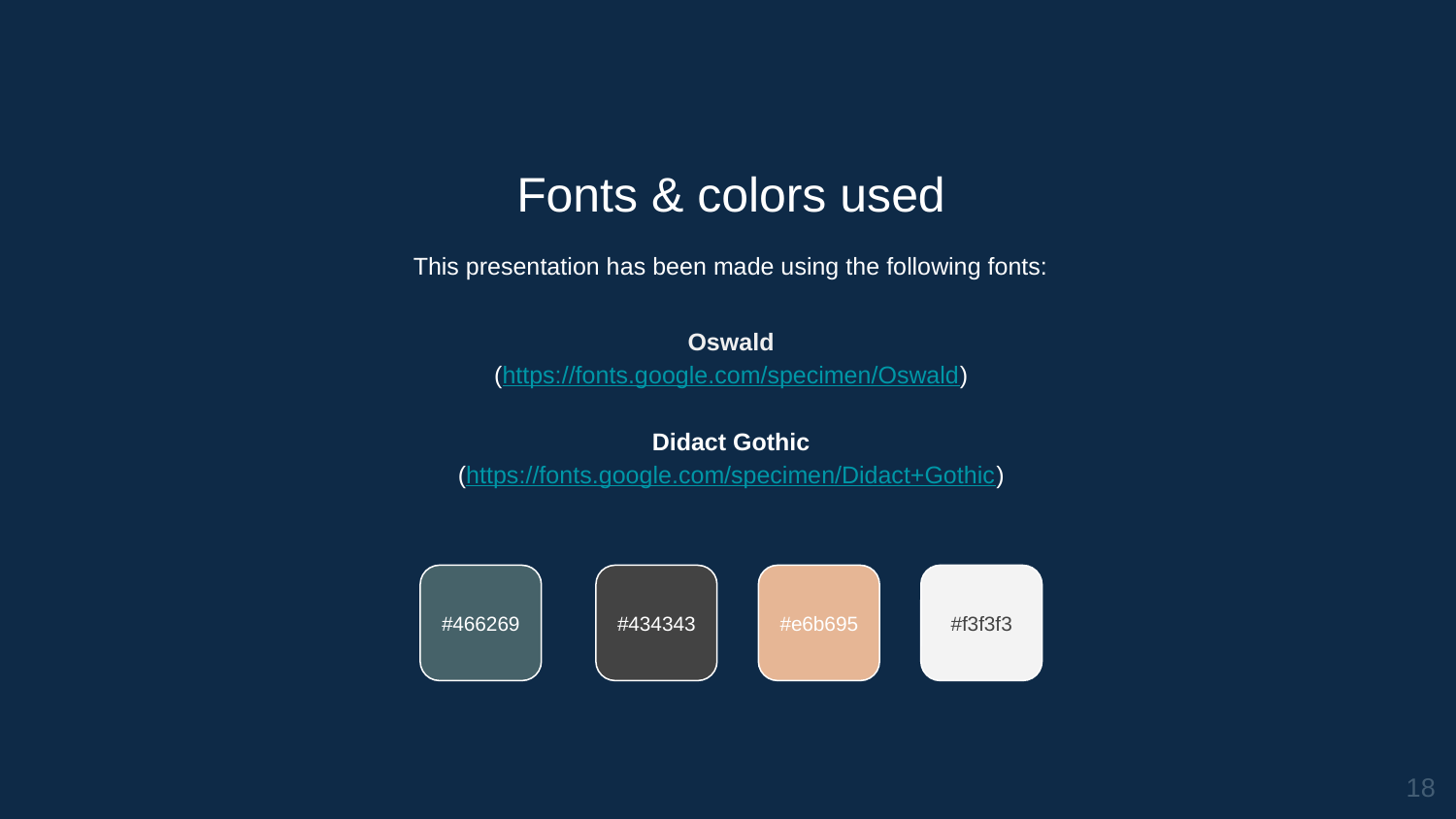

Fonts & colors used
This presentation has been made using the following fonts:

Oswald
(https://fonts.google.com/specimen/Oswald)

Didact Gothic
(https://fonts.google.com/specimen/Didact+Gothic)

#466269

#434343

#e6b695

#f3f3f3
18